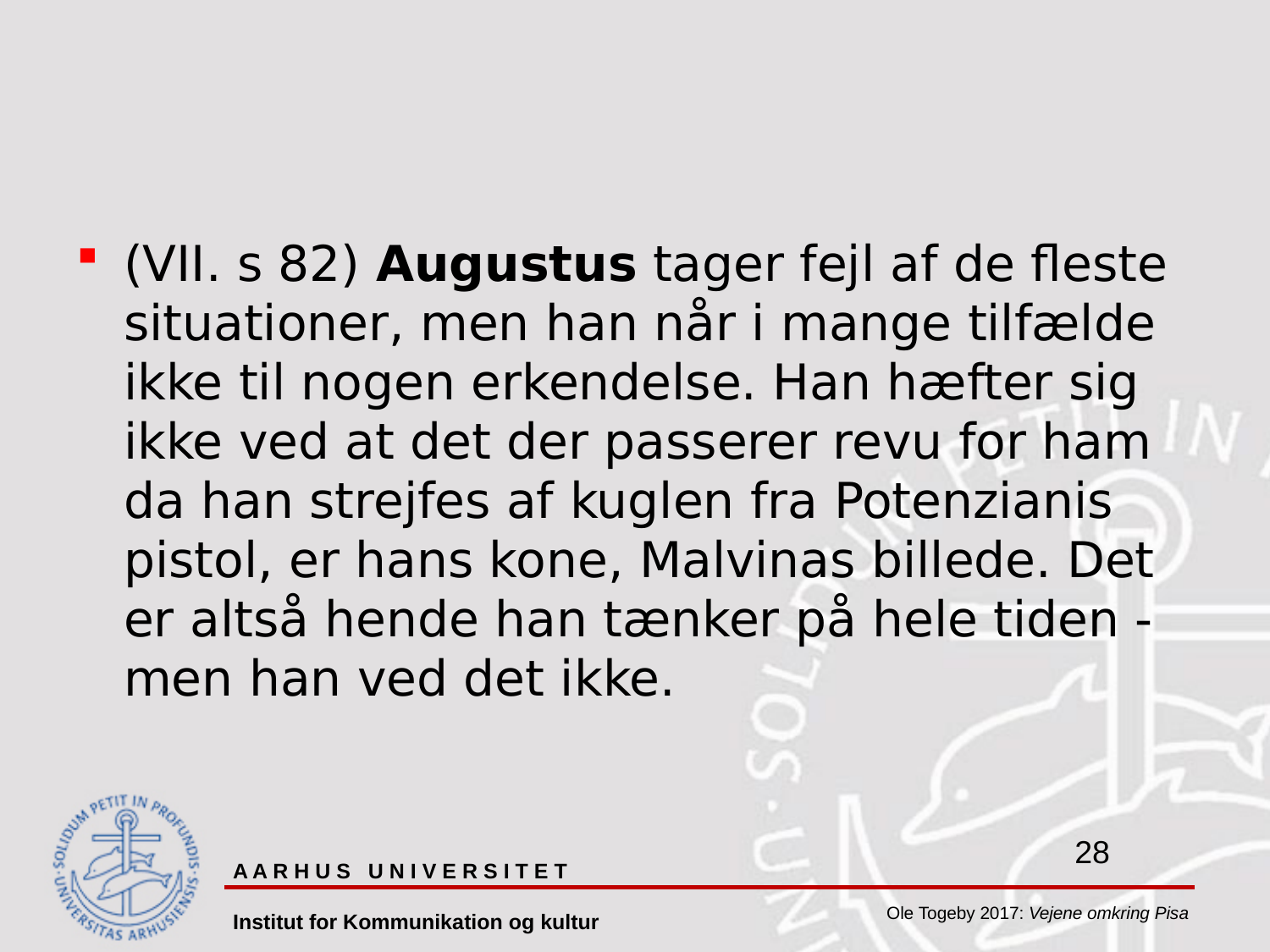

#
(VII. s 82) Augustus tager fejl af de fleste situationer, men han når i mange tilfælde ikke til nogen erkendelse. Han hæfter sig ikke ved at det der passerer revu for ham da han strejfes af kuglen fra Potenzianis pistol, er hans kone, Malvinas billede. Det er altså hende han tænker på hele tiden - men han ved det ikke.

A A R H U S   U N I V E R S I T E T

Institut for Kommunikation og kultur
Ole Togeby 2017: Vejene omkring Pisa